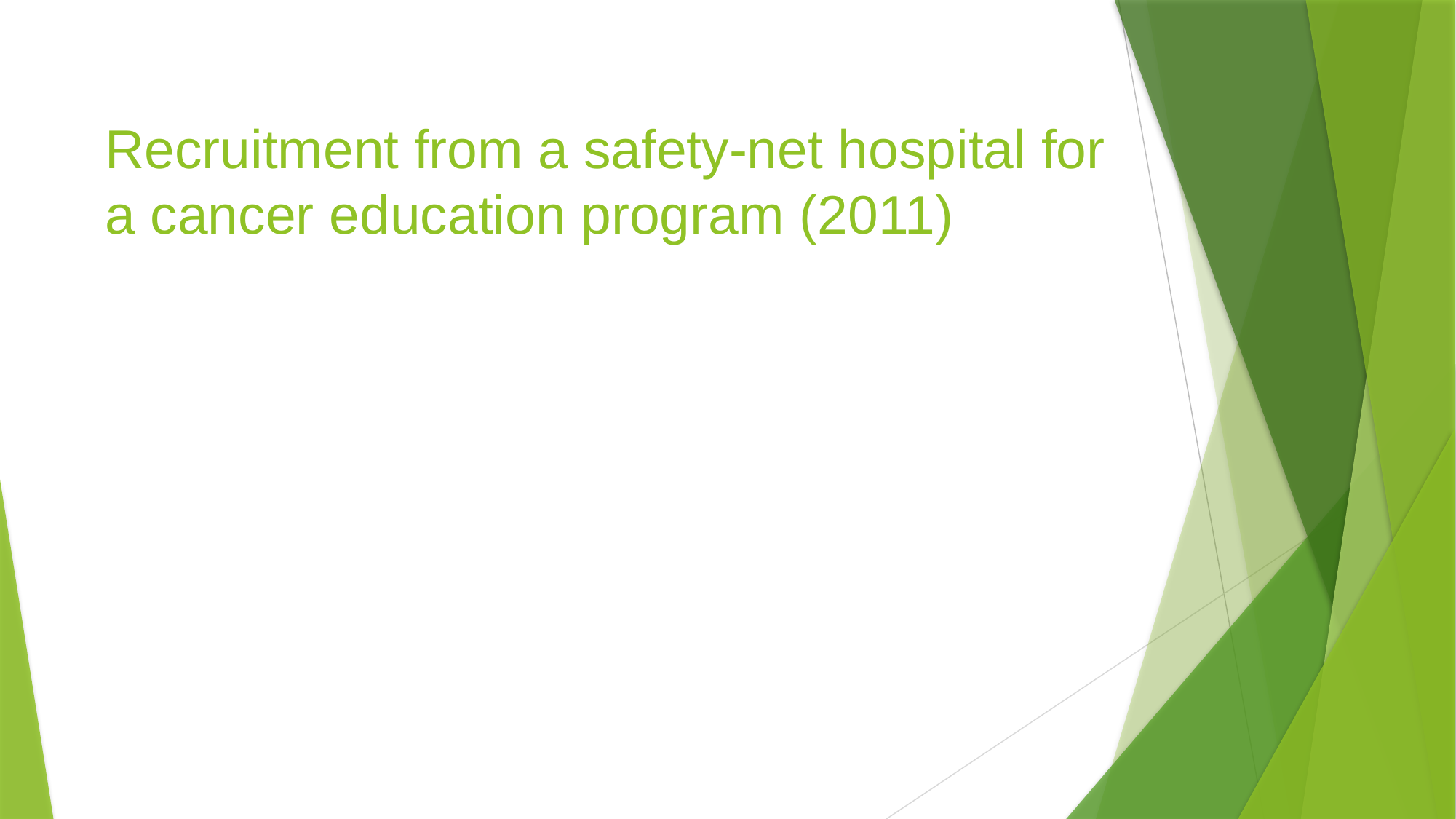

# Recruitment from a safety-net hospital for a cancer education program (2011)